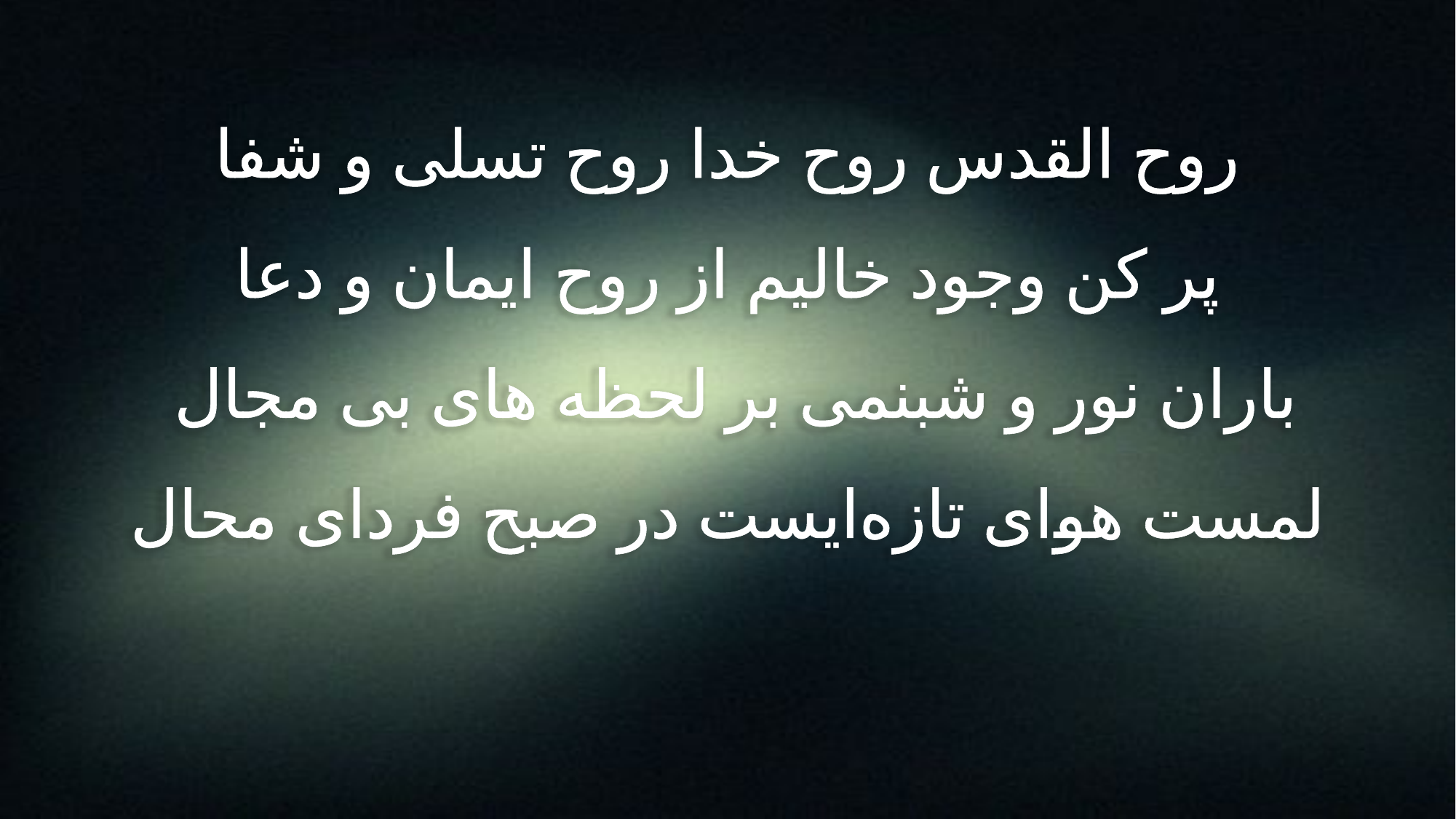

روح القدس روح خدا روح تسلی و شفا
پر کن وجود خالیم از روح ایمان و دعا
باران نور و شبنمی بر لحظه های بی مجال
لمست هوای تازه‌ایست در صبح فردای محال